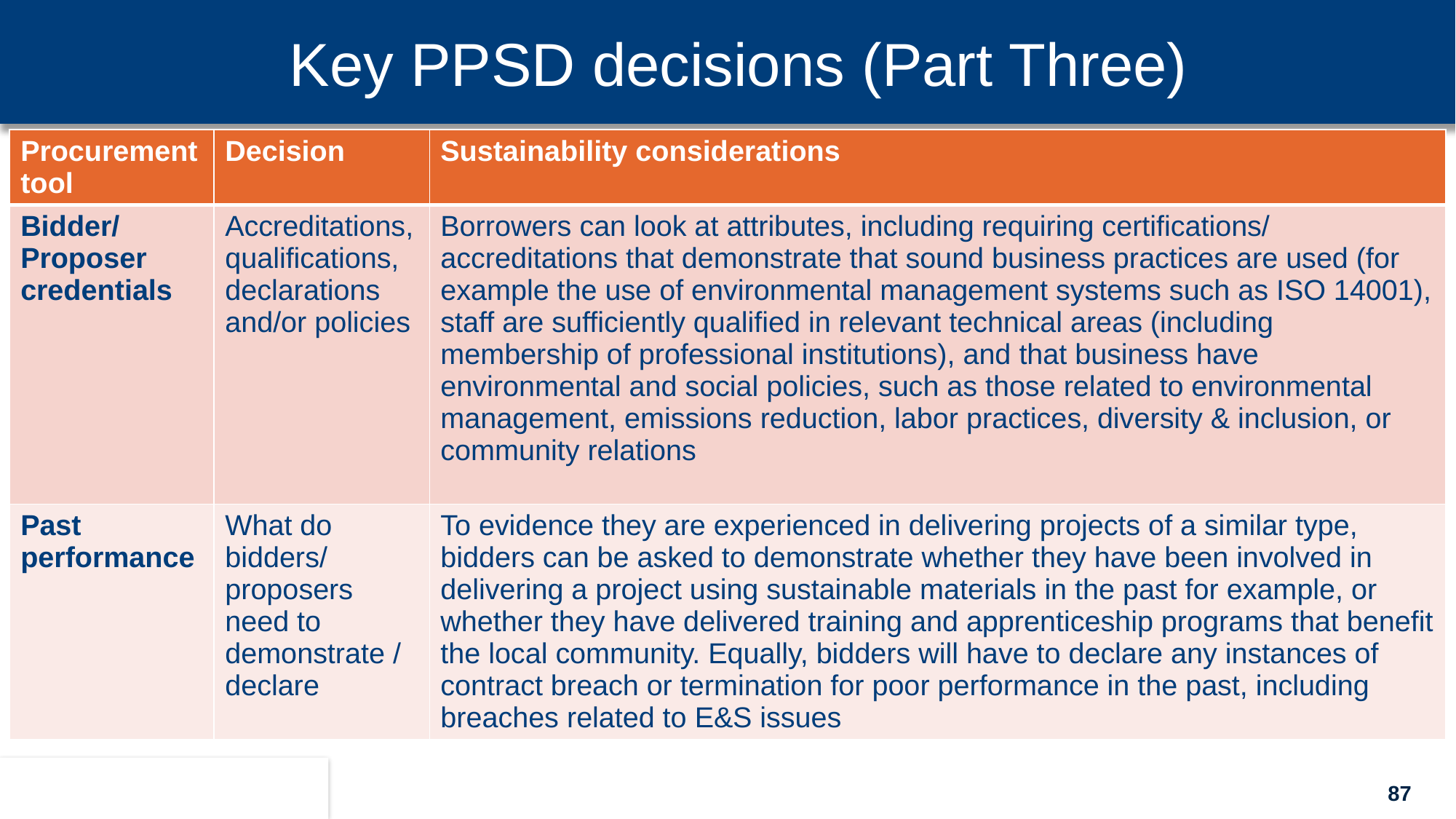

Key PPSD decisions (Part Three)
| Procurement tool | Decision | Sustainability considerations |
| --- | --- | --- |
| Bidder/ Proposer credentials | Accreditations, qualifications, declarations and/or policies | Borrowers can look at attributes, including requiring certifications/ accreditations that demonstrate that sound business practices are used (for example the use of environmental management systems such as ISO 14001), staff are sufficiently qualified in relevant technical areas (including membership of professional institutions), and that business have environmental and social policies, such as those related to environmental management, emissions reduction, labor practices, diversity & inclusion, or community relations |
| Past performance | What do bidders/ proposers need to demonstrate / declare | To evidence they are experienced in delivering projects of a similar type, bidders can be asked to demonstrate whether they have been involved in delivering a project using sustainable materials in the past for example, or whether they have delivered training and apprenticeship programs that benefit the local community. Equally, bidders will have to declare any instances of contract breach or termination for poor performance in the past, including breaches related to E&S issues |
87